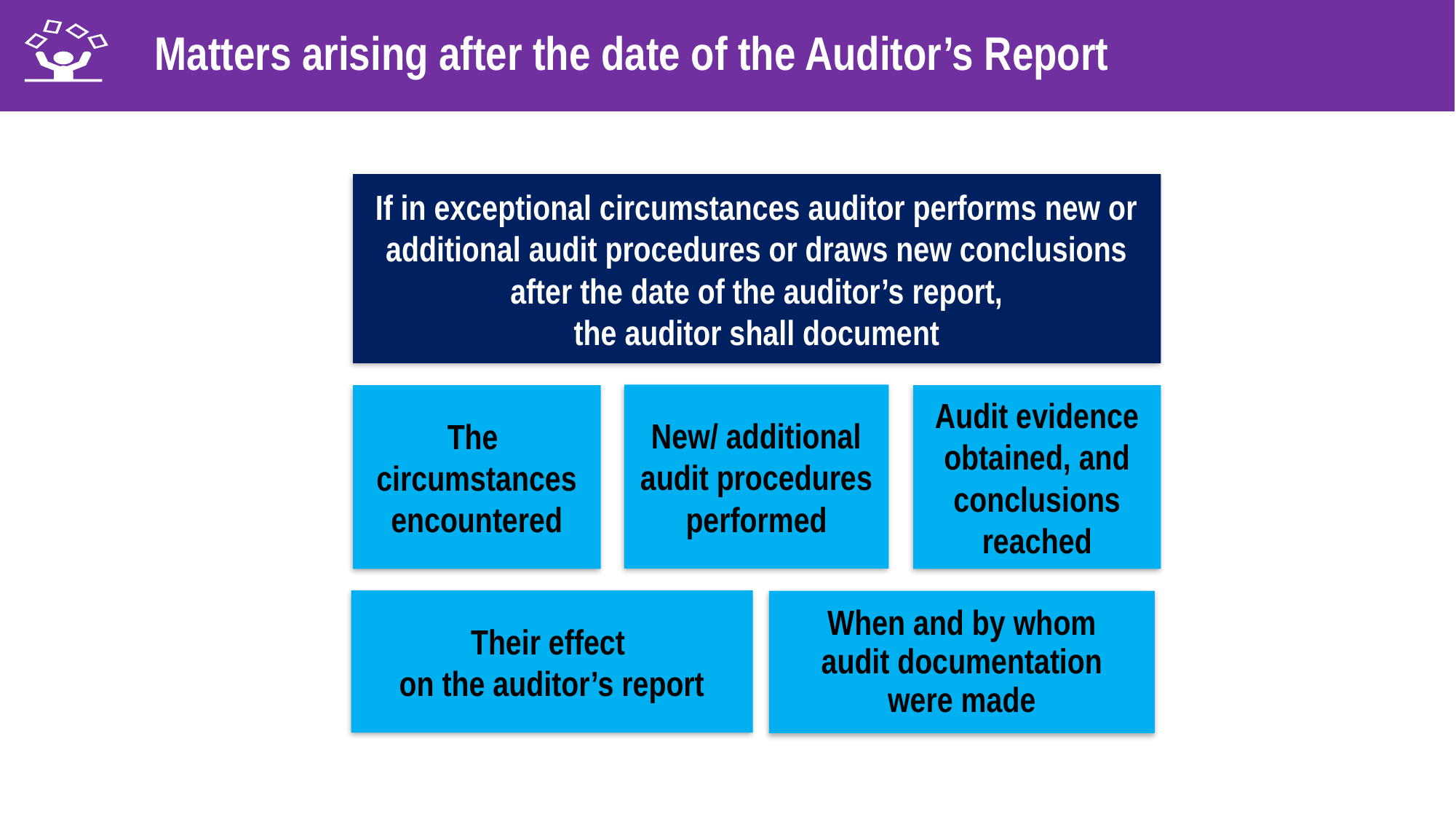

Matters arising after the date of the Auditor’s Report

If in exceptional circumstances auditor performs new or additional audit procedures or draws new conclusions after the date of the auditor’s report,
the auditor shall document
New/ additional audit procedures performed
The
circumstances encountered
Audit evidence obtained, and conclusions reached
Their effect
on the auditor’s report
When and by whom audit documentation were made